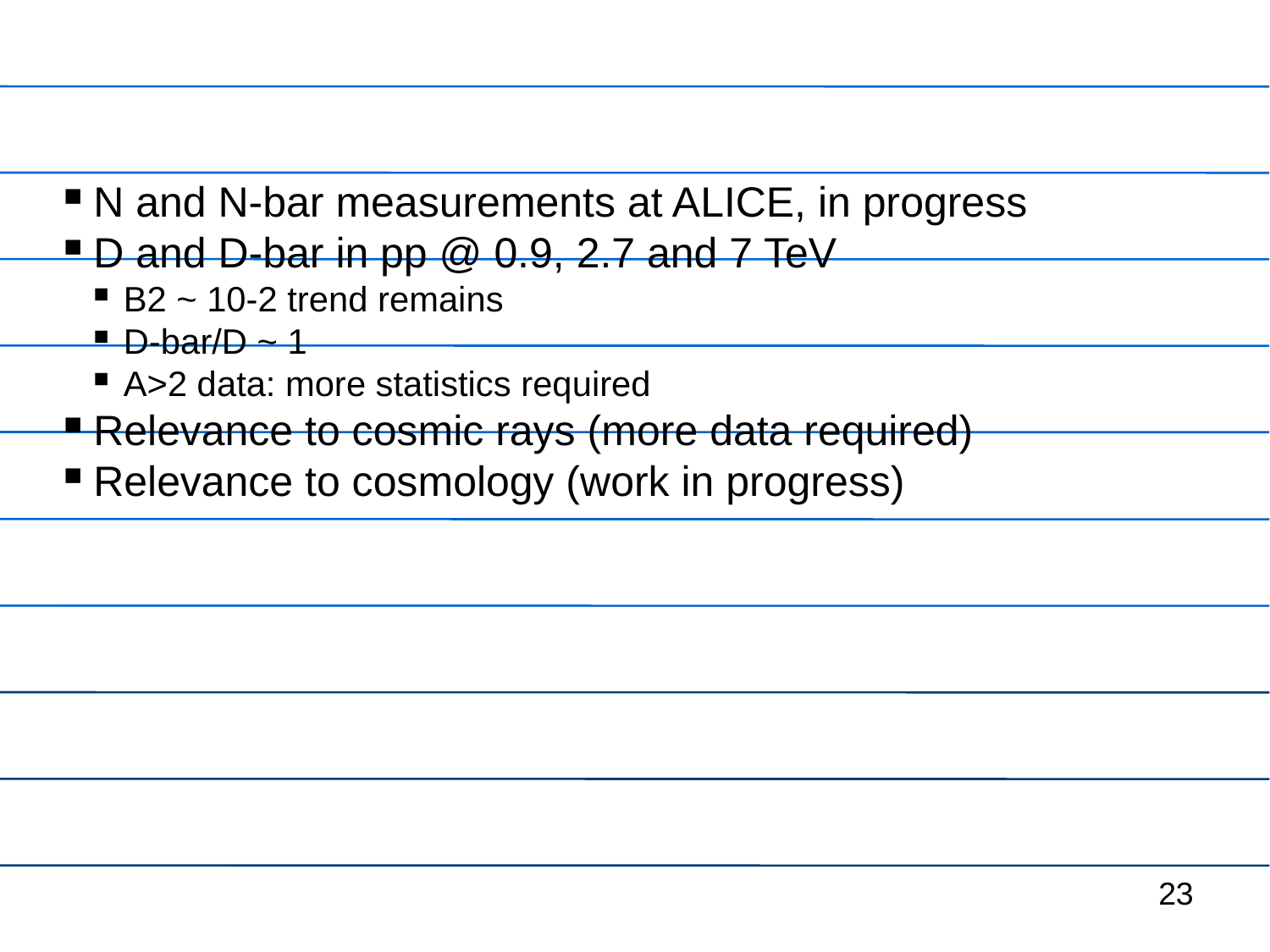

Conclusions
N and N-bar measurements at ALICE, in progress
D and D-bar in pp @ 0.9, 2.7 and 7 TeV
B2 ~ 10-2 trend remains
D-bar/D ~ 1
A>2 data: more statistics required
Relevance to cosmic rays (more data required)
Relevance to cosmology (work in progress)

23